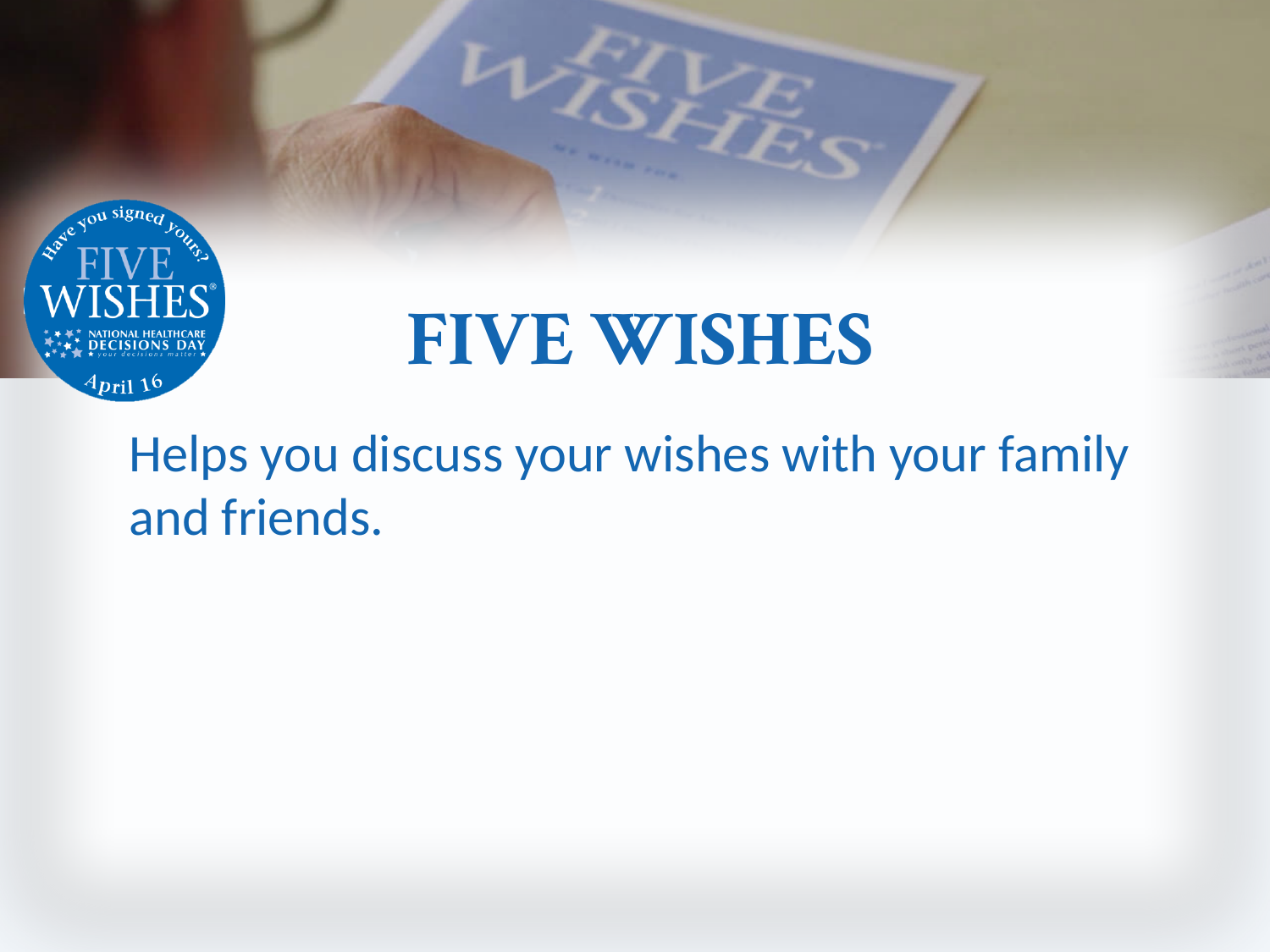

# FIVE WISHES
Helps you discuss your wishes with your family and friends.